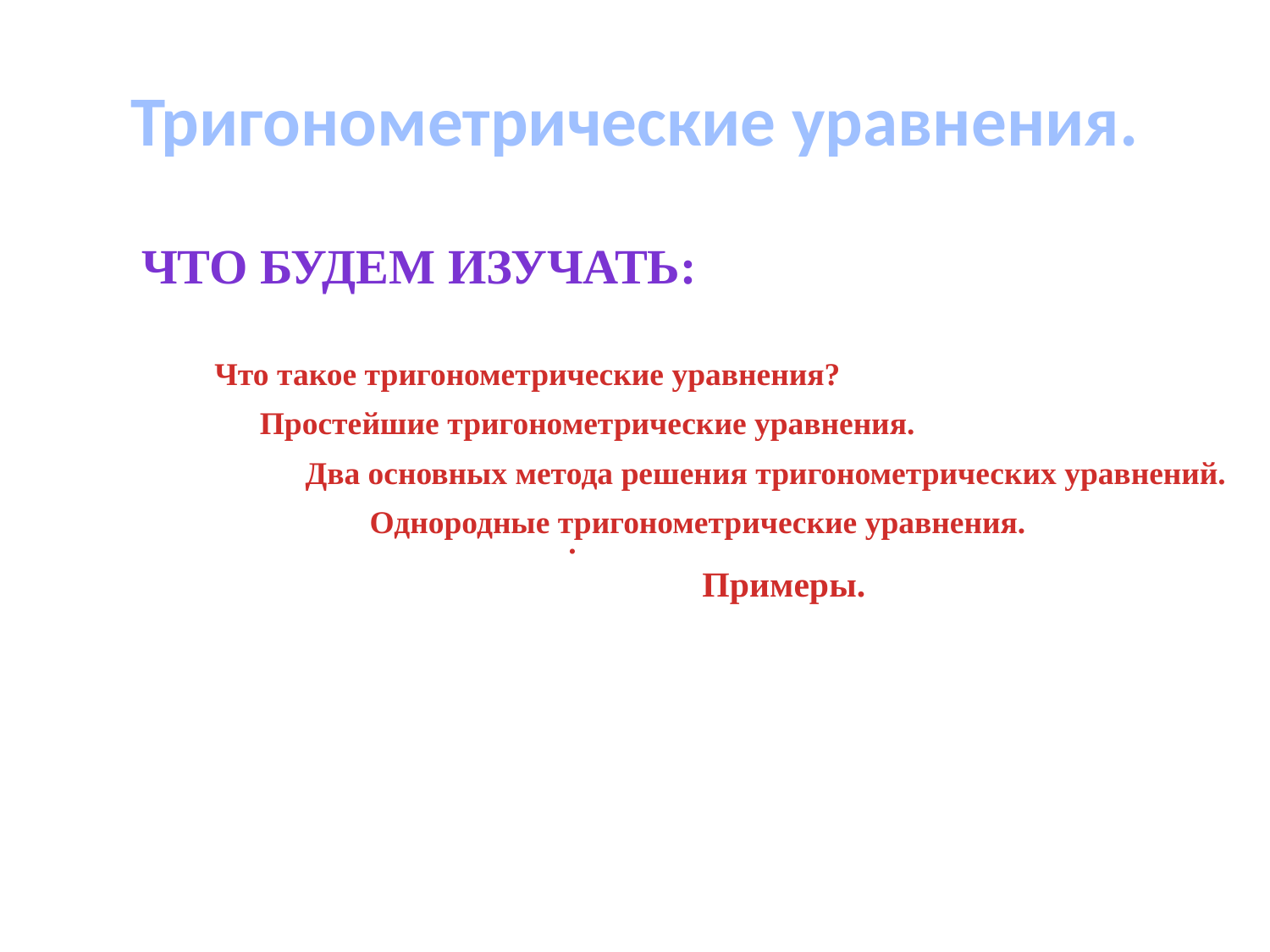

# Тригонометрические уравнения.
Что будем изучать:
Что такое тригонометрические уравнения?
Простейшие тригонометрические уравнения.
Два основных метода решения тригонометрических уравнений.
Однородные тригонометрические уравнения.
.
Примеры.